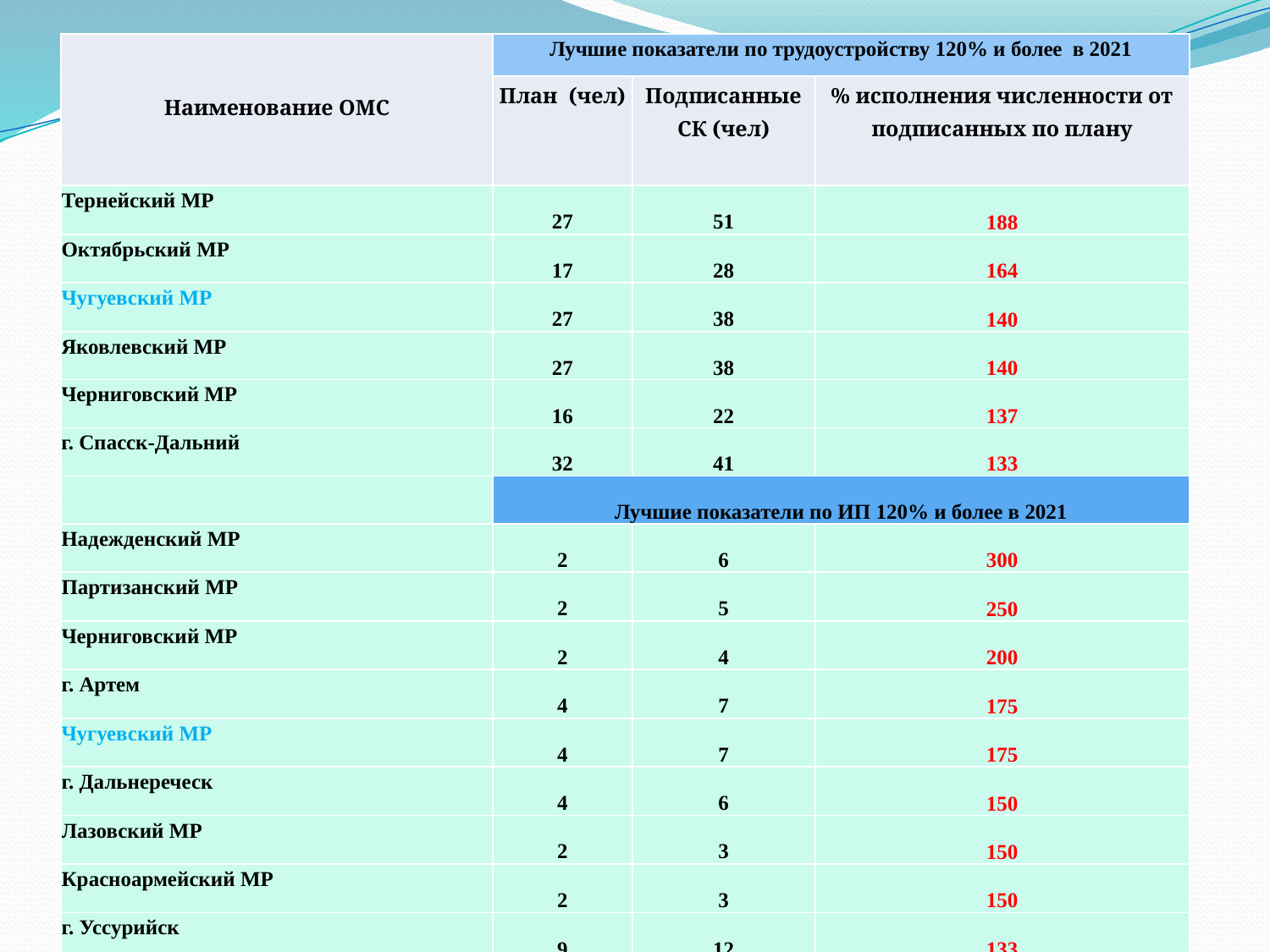

# социальных контрактов                         и освоение средств
| Наименование ОМС | Лучшие показатели по трудоустройству 120% и более в 2021 |  |  |
| --- | --- | --- | --- |
|  | План (чел) | Подписанные СК (чел) | % исполнения численности от подписанных по плану |
| Тернейский МР | 27 | 51 | 188 |
| Октябрьский МР | 17 | 28 | 164 |
| Чугуевский МР | 27 | 38 | 140 |
| Яковлевский МР | 27 | 38 | 140 |
| Черниговский МР | 16 | 22 | 137 |
| г. Спасск-Дальний | 32 | 41 | 133 |
|  | Лучшие показатели по ИП 120% и более в 2021 |  |  |
| Надежденский МР | 2 | 6 | 300 |
| Партизанский МР | 2 | 5 | 250 |
| Черниговский МР | 2 | 4 | 200 |
| г. Артем | 4 | 7 | 175 |
| Чугуевский МР | 4 | 7 | 175 |
| г. Дальнереческ | 4 | 6 | 150 |
| Лазовский МР | 2 | 3 | 150 |
| Красноармейский МР | 2 | 3 | 150 |
| г. Уссурийск | 9 | 12 | 133 |